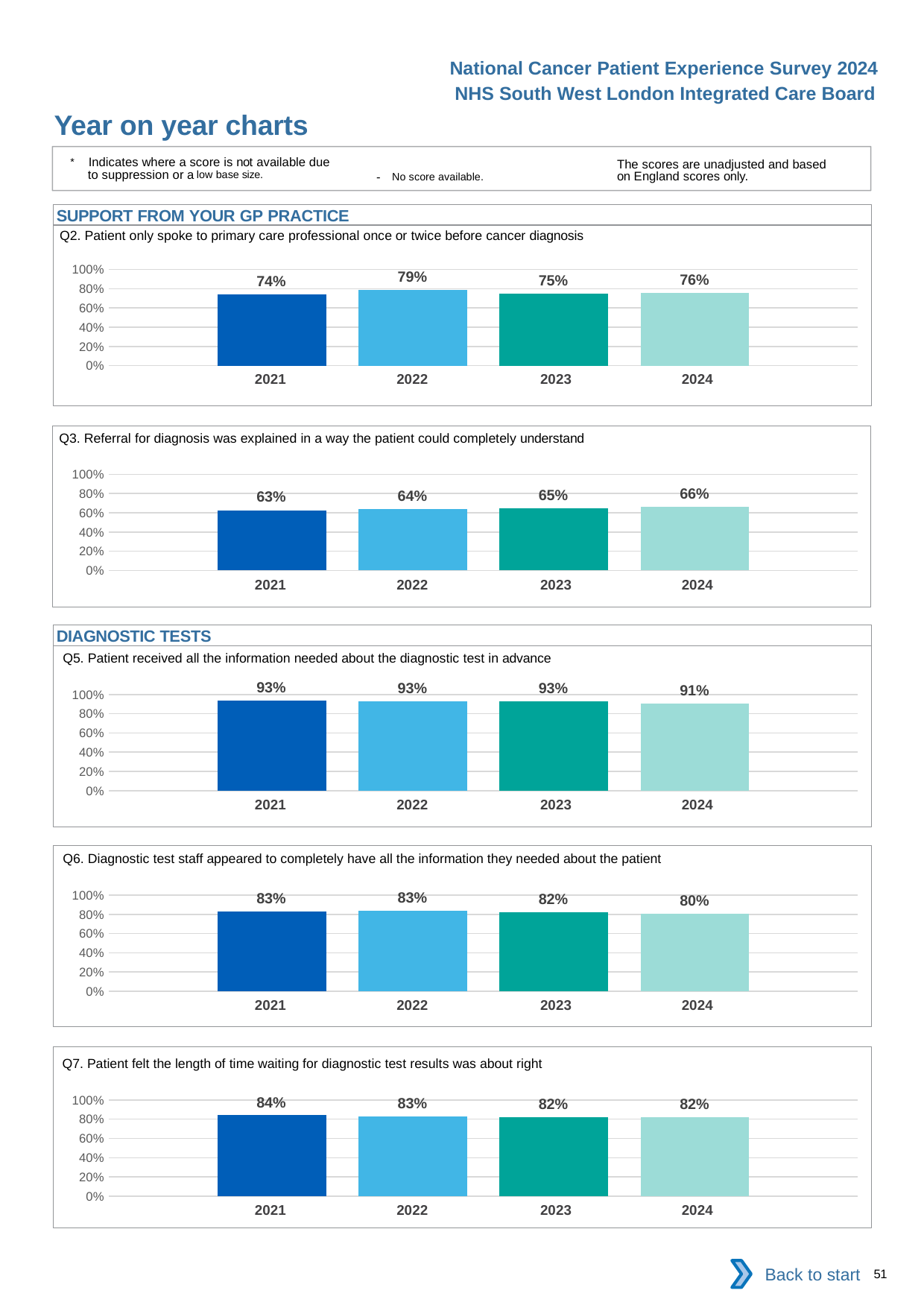

National Cancer Patient Experience Survey 2024
NHS South West London Integrated Care Board
Year on year charts

*  Indicates where a score is not available due to suppression or a low base size.
The scores are unadjusted and based on England scores only.
- No score available.
SUPPORT FROM YOUR GP PRACTICE
Q2. Patient only spoke to primary care professional once or twice before cancer diagnosis

### Chart

| Category | 2021 | 2022 | 2023 | 2024 |
|---|---|---|---|---|
| Category 1 | 0.7421466 | 0.7854251 | 0.7509987 | 0.7588652 |
| 2021 | 2022 | 2023 | 2024 |
| --- | --- | --- | --- |
Q3. Referral for diagnosis was explained in a way the patient could completely understand

### Chart

| Category | 2021 | 2022 | 2023 | 2024 |
|---|---|---|---|---|
| Category 1 | 0.6269231 | 0.6414343 | 0.6500489 | 0.6642984 |
| 2021 | 2022 | 2023 | 2024 |
| --- | --- | --- | --- |
DIAGNOSTIC TESTS
Q5. Patient received all the information needed about the diagnostic test in advance

### Chart

| Category | 2021 | 2022 | 2023 | 2024 |
|---|---|---|---|---|
| Category 1 | 0.933871 | 0.9268694 | 0.929621 | 0.9069444 |
| 2021 | 2022 | 2023 | 2024 |
| --- | --- | --- | --- |
Q6. Diagnostic test staff appeared to completely have all the information they needed about the patient

### Chart

| Category | 2021 | 2022 | 2023 | 2024 |
|---|---|---|---|---|
| Category 1 | 0.833589 | 0.8342541 | 0.8240535 | 0.8033854 |
| 2021 | 2022 | 2023 | 2024 |
| --- | --- | --- | --- |
Q7. Patient felt the length of time waiting for diagnostic test results was about right

### Chart

| Category | 2021 | 2022 | 2023 | 2024 |
|---|---|---|---|---|
| Category 1 | 0.8406467 | 0.8267717 | 0.8224024 | 0.8231469 |
| 2021 | 2022 | 2023 | 2024 |
| --- | --- | --- | --- |
Back to start

51